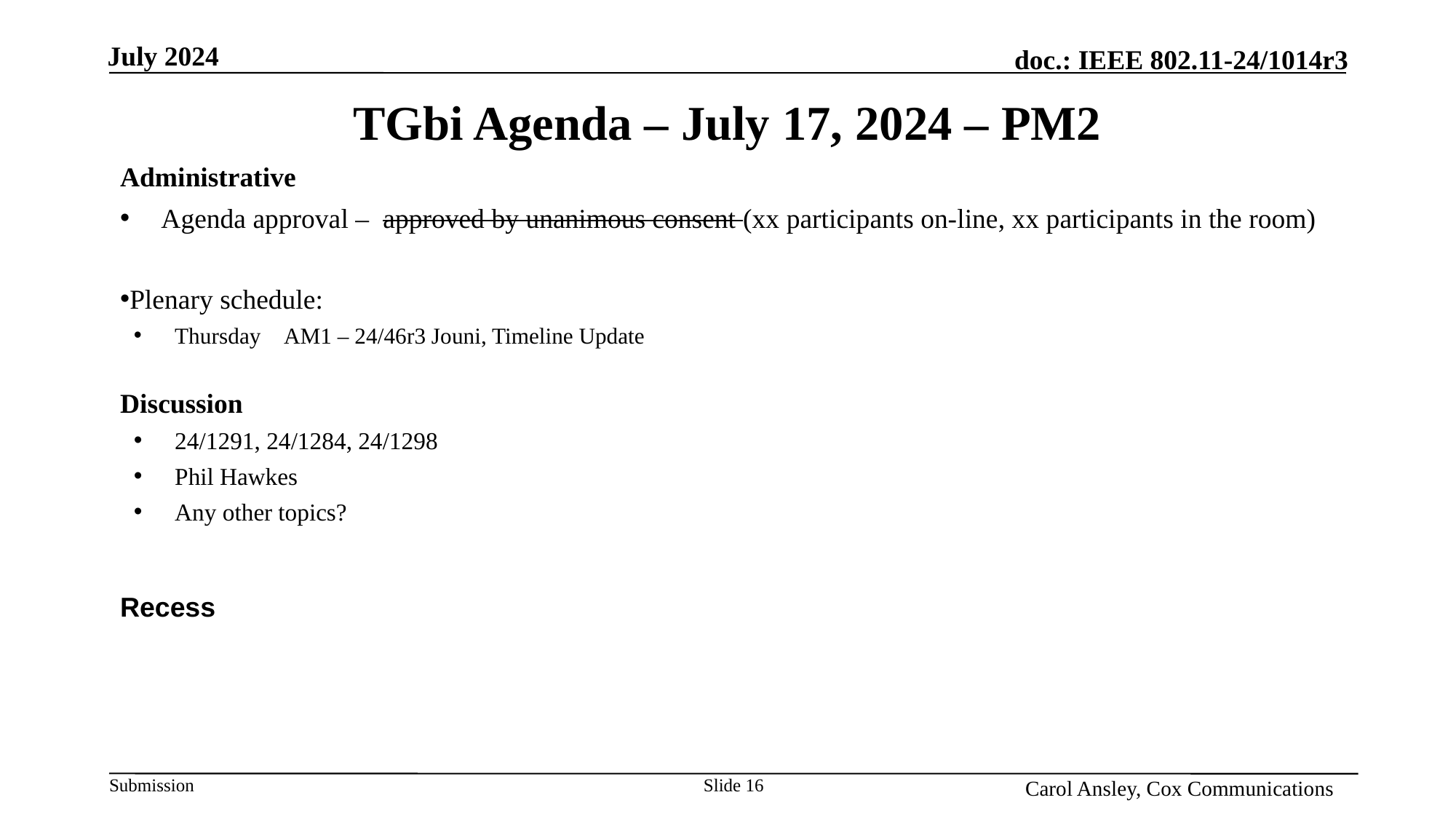

Month Year
# TGbi Agenda – July 17, 2024 – PM2
Administrative
Agenda approval –  approved by unanimous consent (xx participants on-line, xx participants in the room)

Plenary schedule:
Thursday	AM1 – 24/46r3 Jouni, Timeline Update

Discussion
24/1291, 24/1284, 24/1298
Phil Hawkes
Any other topics?

Recess
Name, Affiliation
Slide 16